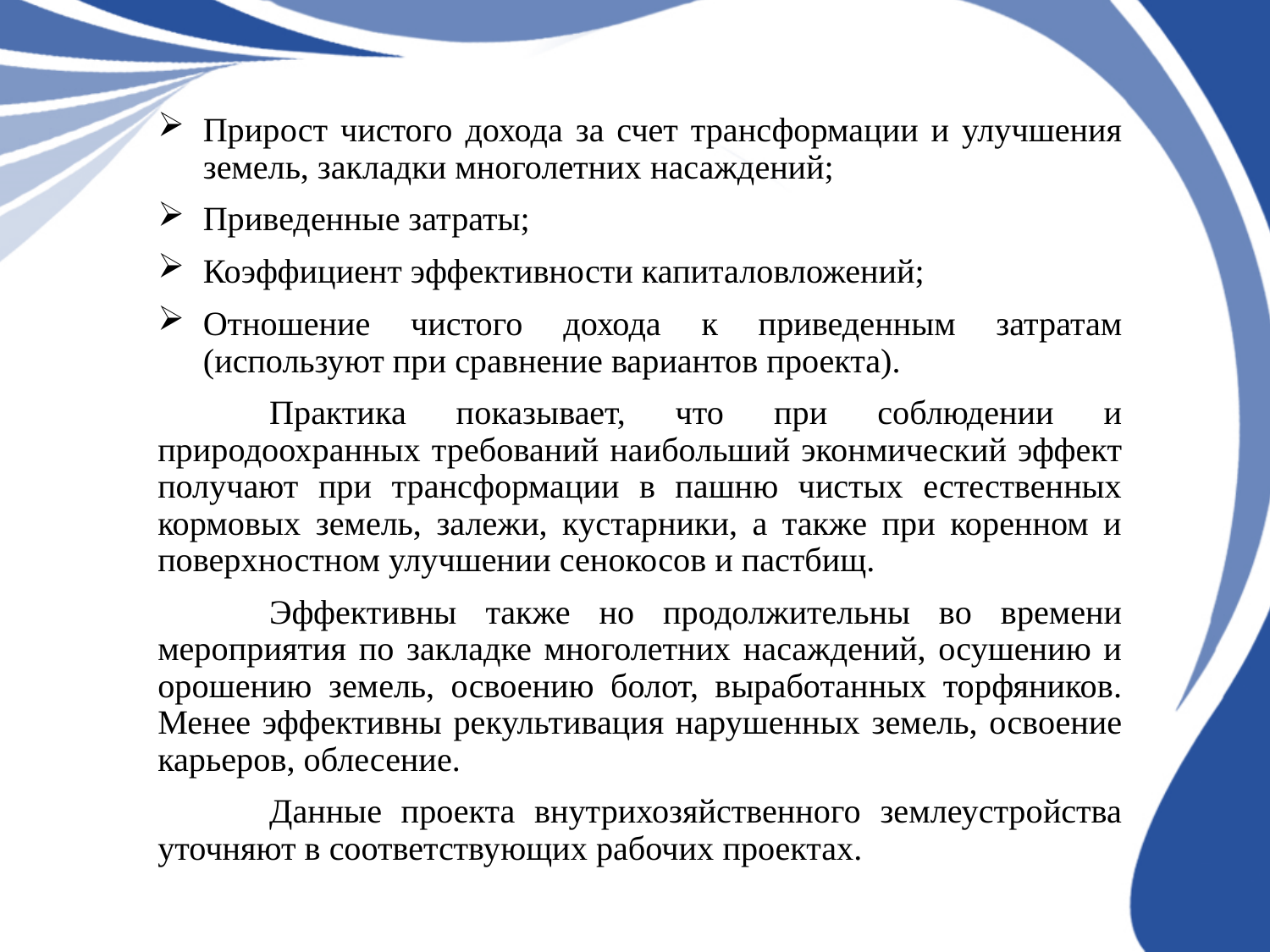

Прирост чистого дохода за счет трансформации и улучшения земель, закладки многолетних насаждений;
Приведенные затраты;
Коэффициент эффективности капиталовложений;
Отношение чистого дохода к приведенным затратам (используют при сравнение вариантов проекта).
	Практика показывает, что при соблюдении и природоохранных требований наибольший эконмический эффект получают при трансформации в пашню чистых естественных кормовых земель, залежи, кустарники, а также при коренном и поверхностном улучшении сенокосов и пастбищ.
	Эффективны также но продолжительны во времени мероприятия по закладке многолетних насаждений, осушению и орошению земель, освоению болот, выработанных торфяников. Менее эффективны рекультивация нарушенных земель, освоение карьеров, облесение.
	Данные проекта внутрихозяйственного землеустройства уточняют в соответствующих рабочих проектах.